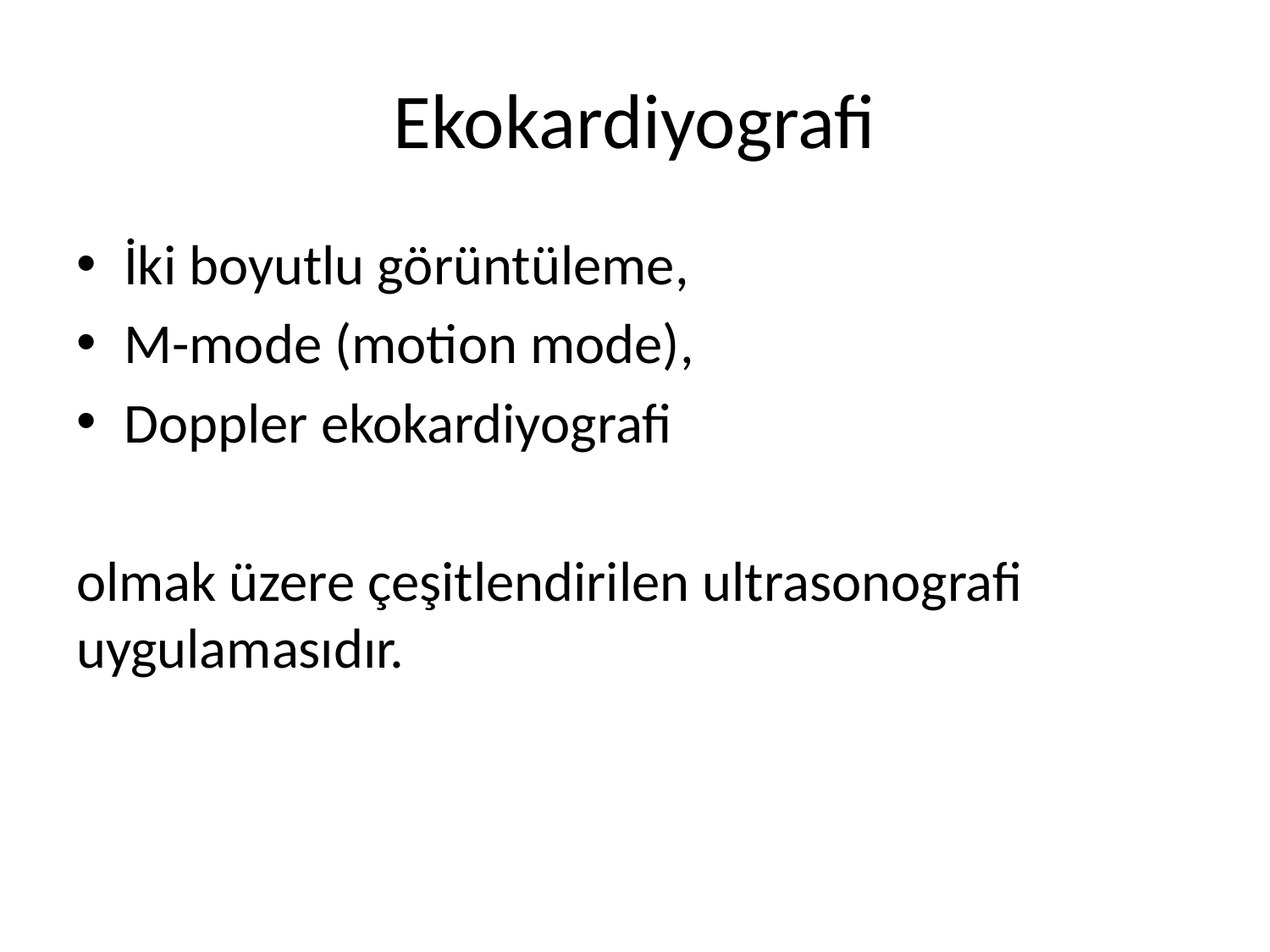

# Ekokardiyografi
İki boyutlu görüntüleme,
M-mode (motion mode),
Doppler ekokardiyografi

olmak üzere çeşitlendirilen ultrasonografi uygulamasıdır.